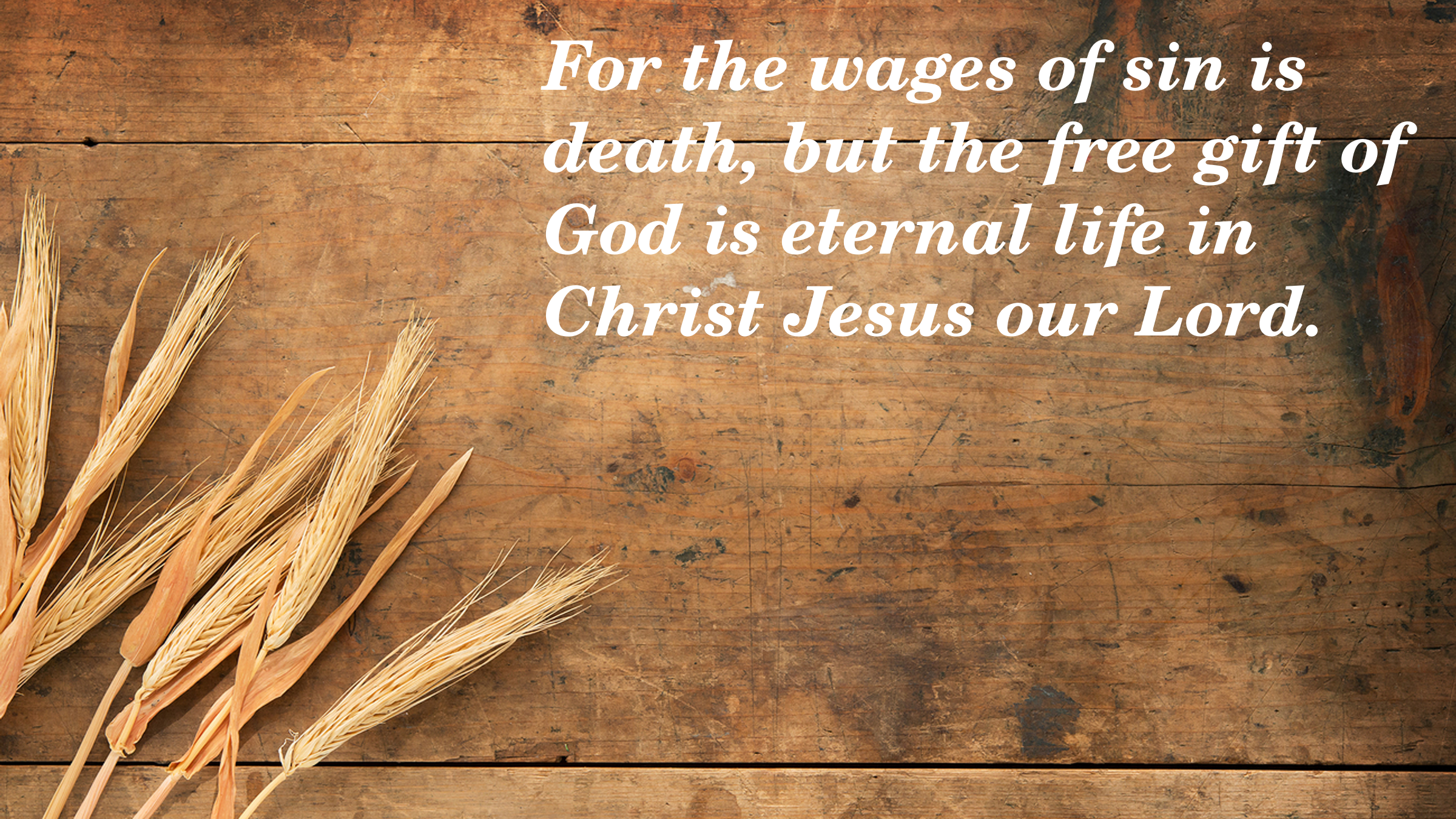

For the wages of sin is death, but the free gift of God is eternal life in Christ Jesus our Lord.